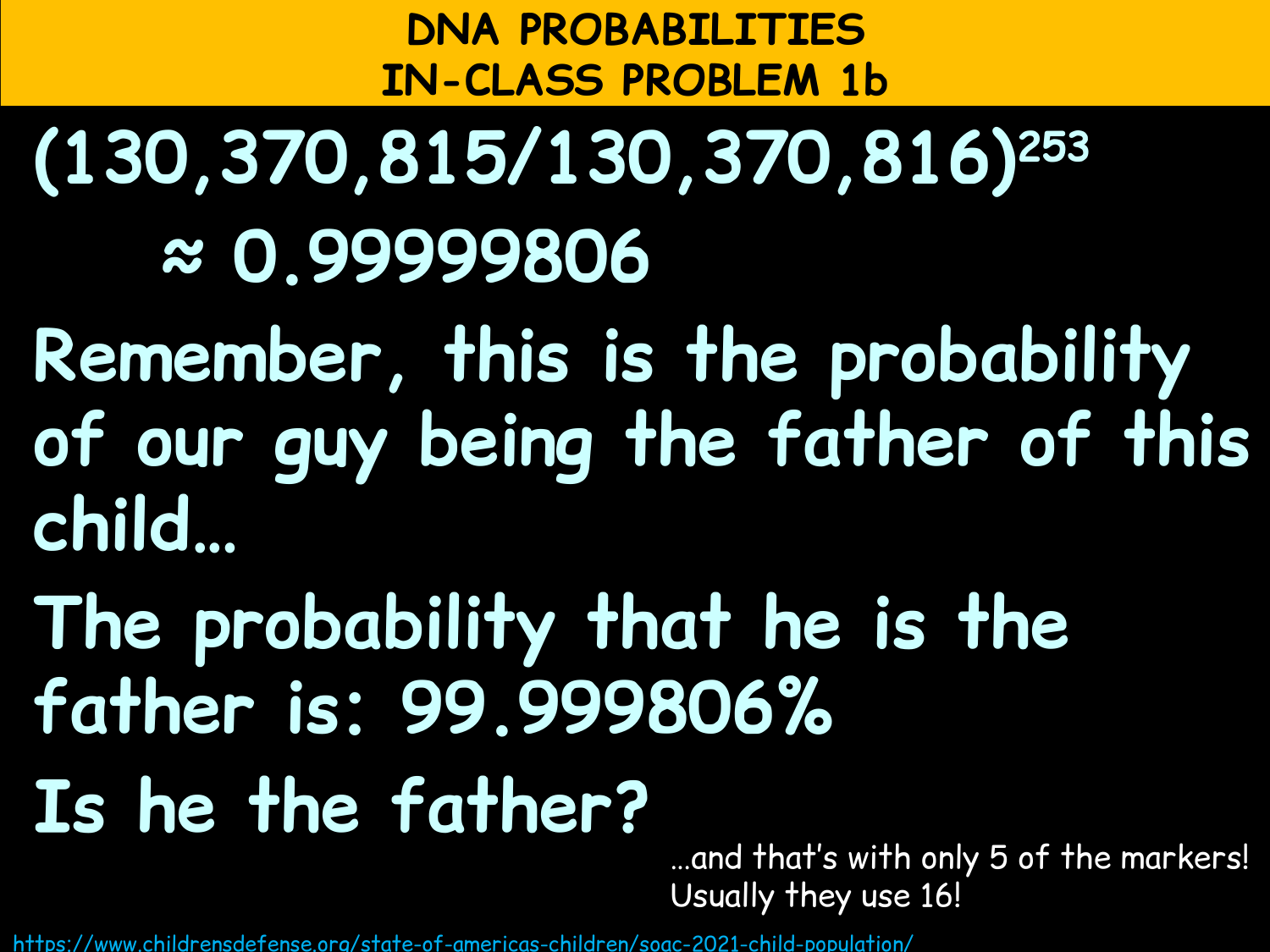

DNA PROBABILITIES
IN-CLASS PROBLEM 1b
(130,370,815/130,370,816)253
	≈ 0.99999806
Remember, this is the probability of our guy being the father of this child…
The probability that he is the father is: 99.999806%
Is he the father?
…and that’s with only 5 of the markers!
Usually they use 16!
https://www.childrensdefense.org/state-of-americas-children/soac-2021-child-population/